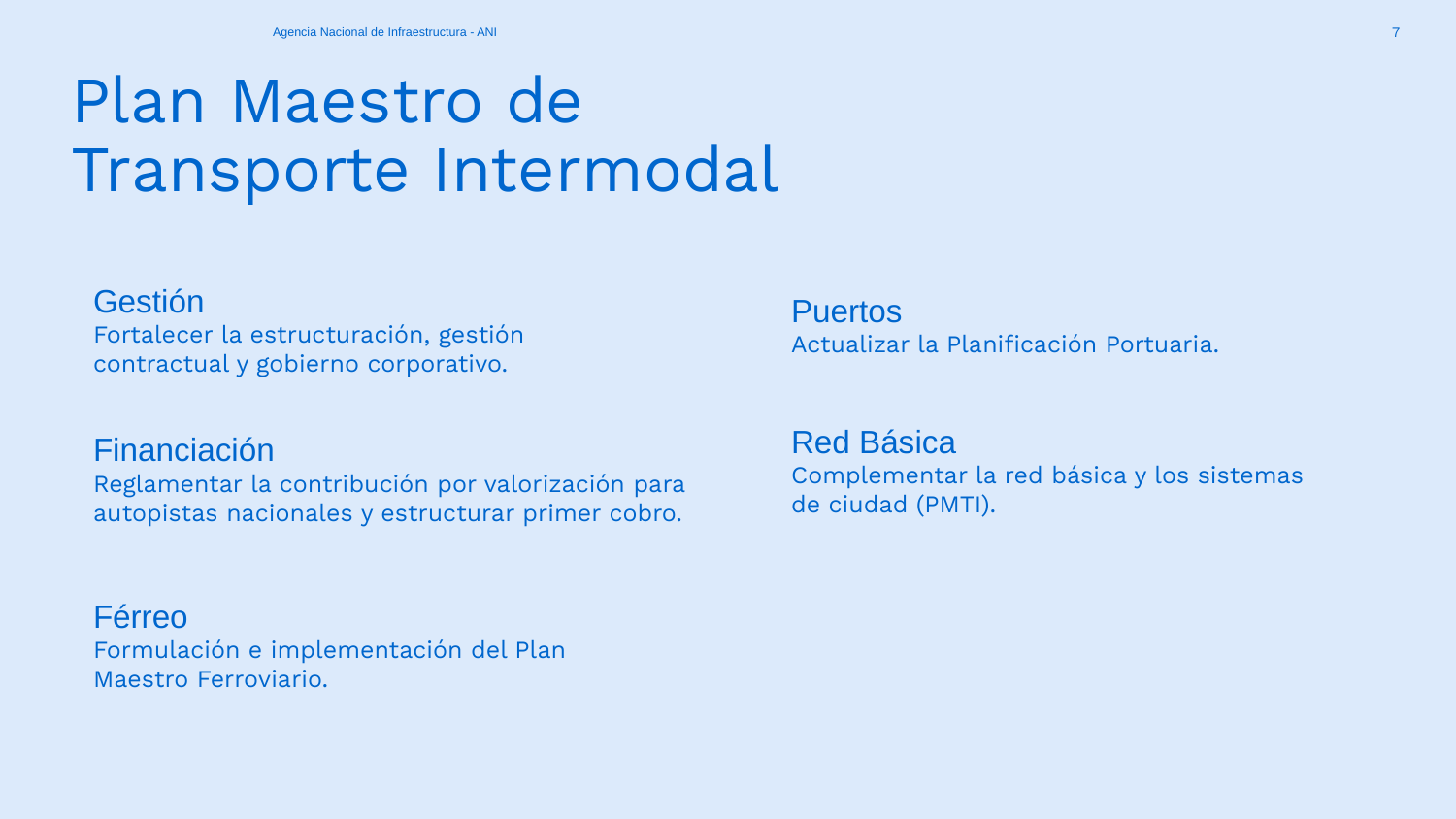

# Plan Maestro de Transporte Intermodal
Gestión
Fortalecer la estructuración, gestión contractual y gobierno corporativo.
Puertos
Actualizar la Planificación Portuaria.
Financiación
Reglamentar la contribución por valorización para autopistas nacionales y estructurar primer cobro.
Red Básica
Complementar la red básica y los sistemas de ciudad (PMTI).
Férreo
Formulación e implementación del Plan Maestro Ferroviario.